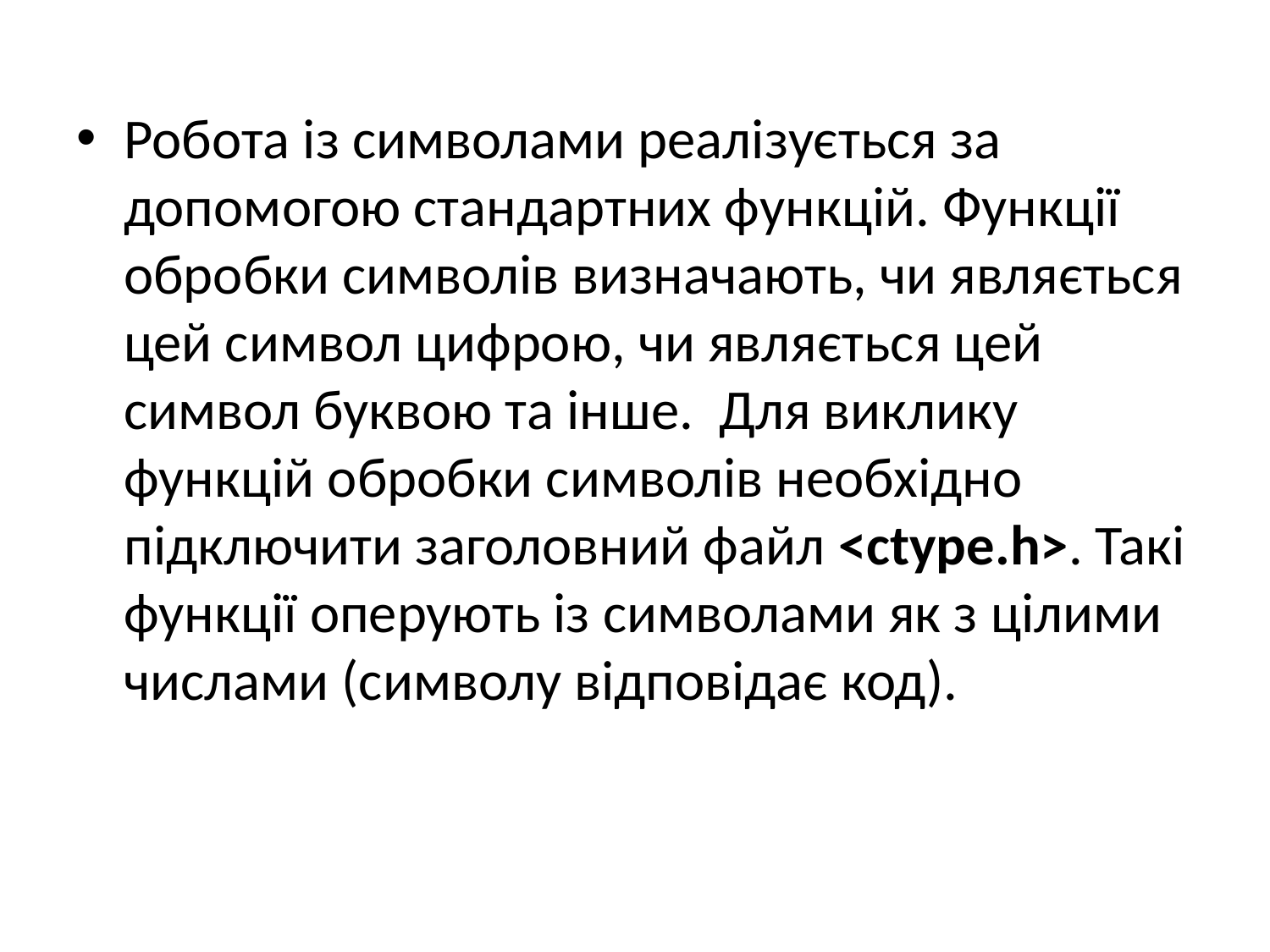

#
Робота із символами реалізується за допомогою стандартних функцій. Функції обробки символів визначають, чи являється цей символ цифрою, чи являється цей символ буквою та інше.  Для виклику функцій обробки символів необхідно підключити заголовний файл <ctype.h>. Такі функції оперують із символами як з цілими числами (символу відповідає код).